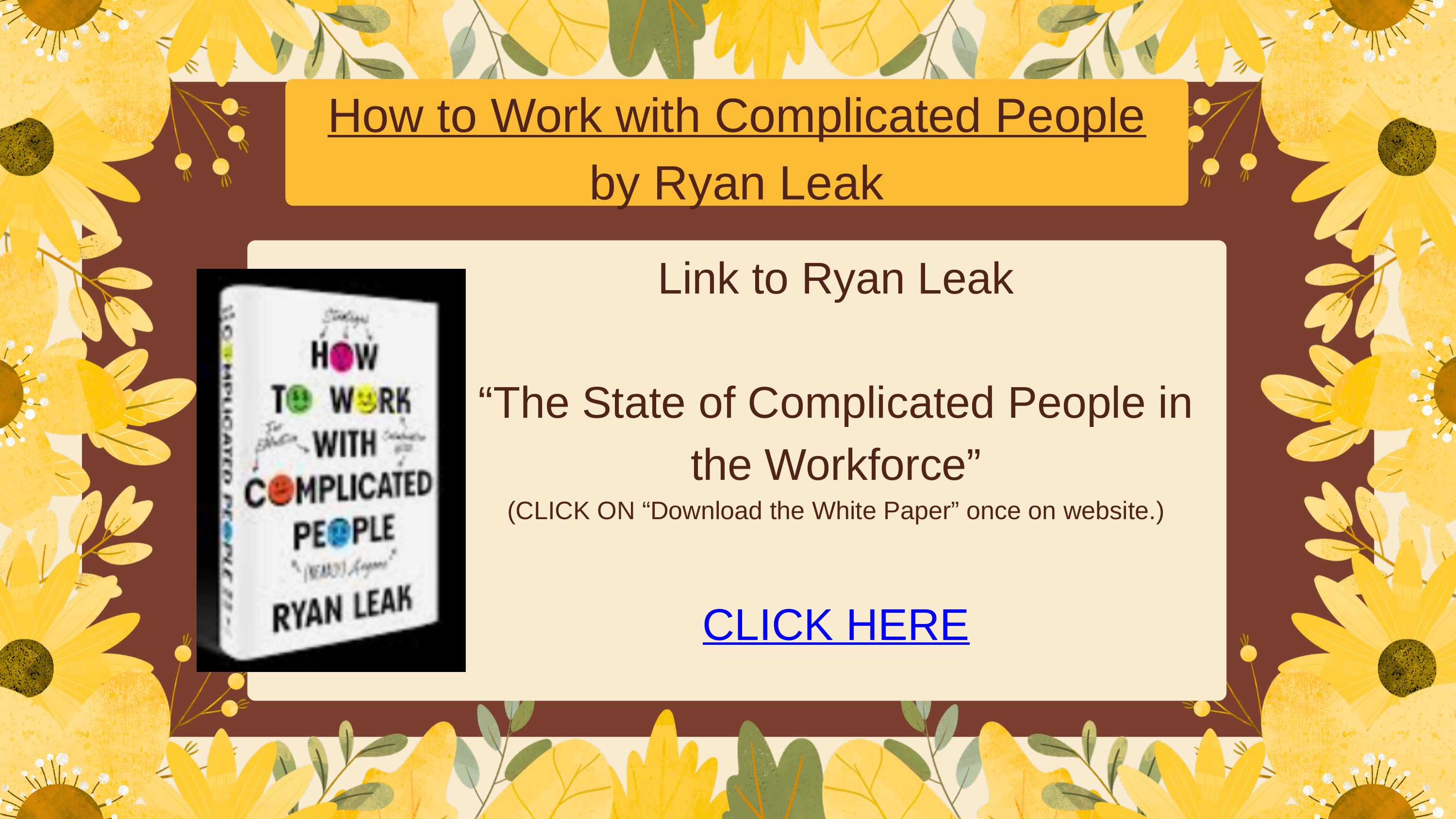

How to Work with Complicated People
by Ryan Leak

Link to Ryan Leak

“The State of Complicated People in the Workforce”
(CLICK ON “Download the White Paper” once on website.)

CLICK HERE